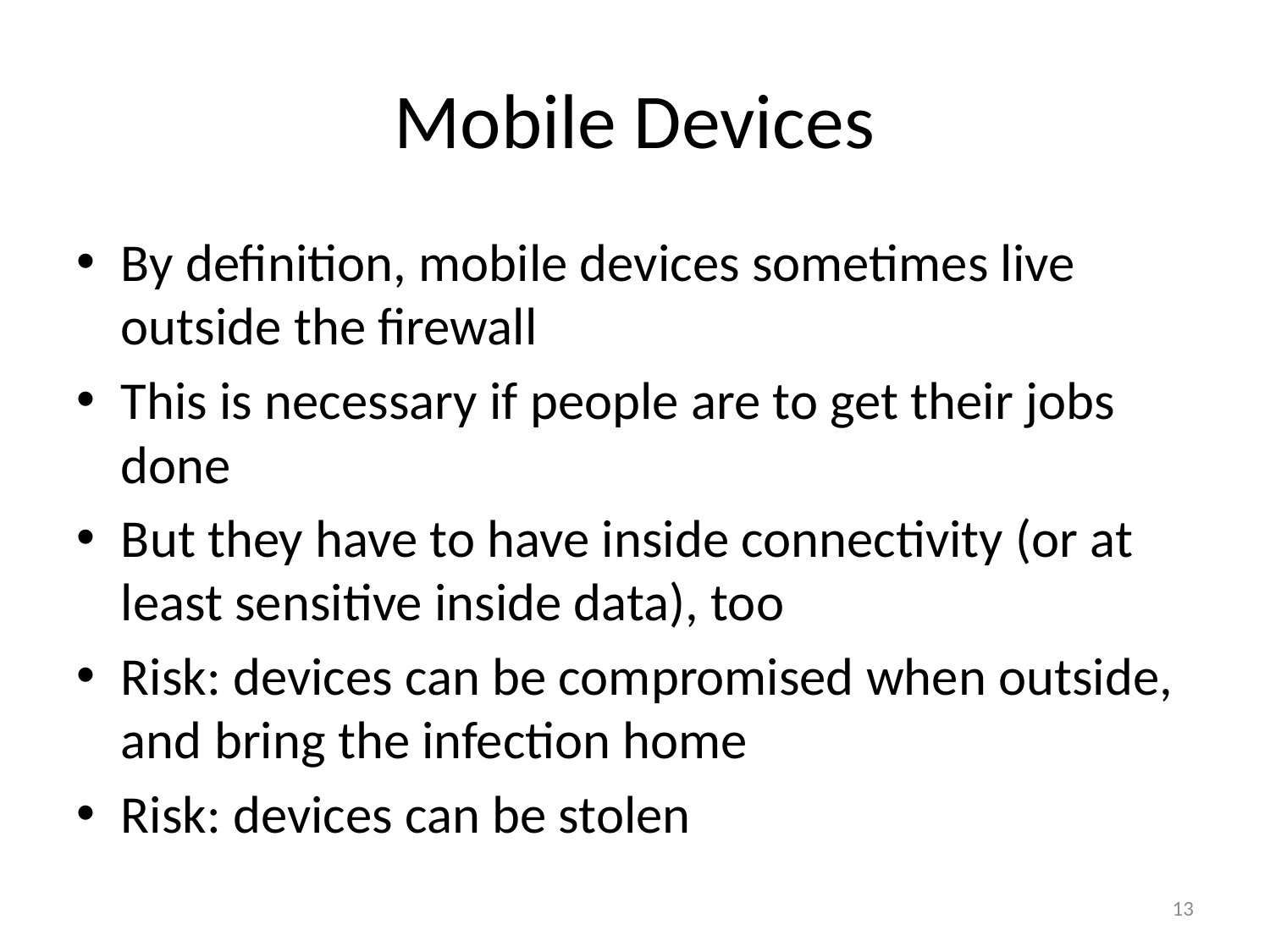

# Mobile Devices
By definition, mobile devices sometimes live outside the firewall
This is necessary if people are to get their jobs done
But they have to have inside connectivity (or at least sensitive inside data), too
Risk: devices can be compromised when outside, and bring the infection home
Risk: devices can be stolen
13